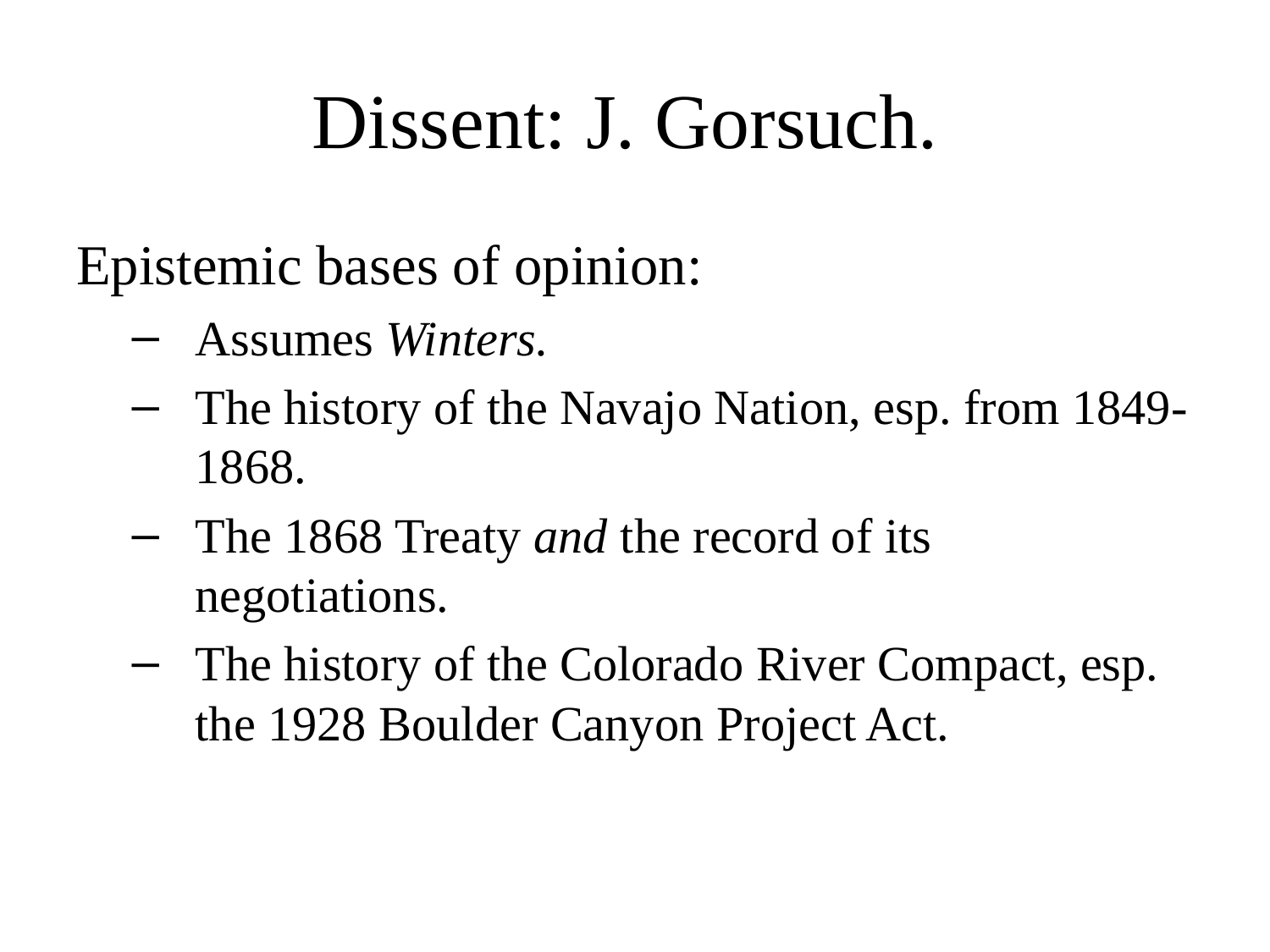

# Dissent: J. Gorsuch.
Epistemic bases of opinion:
Assumes Winters.
The history of the Navajo Nation, esp. from 1849-1868.
The 1868 Treaty and the record of its negotiations.
The history of the Colorado River Compact, esp. the 1928 Boulder Canyon Project Act.